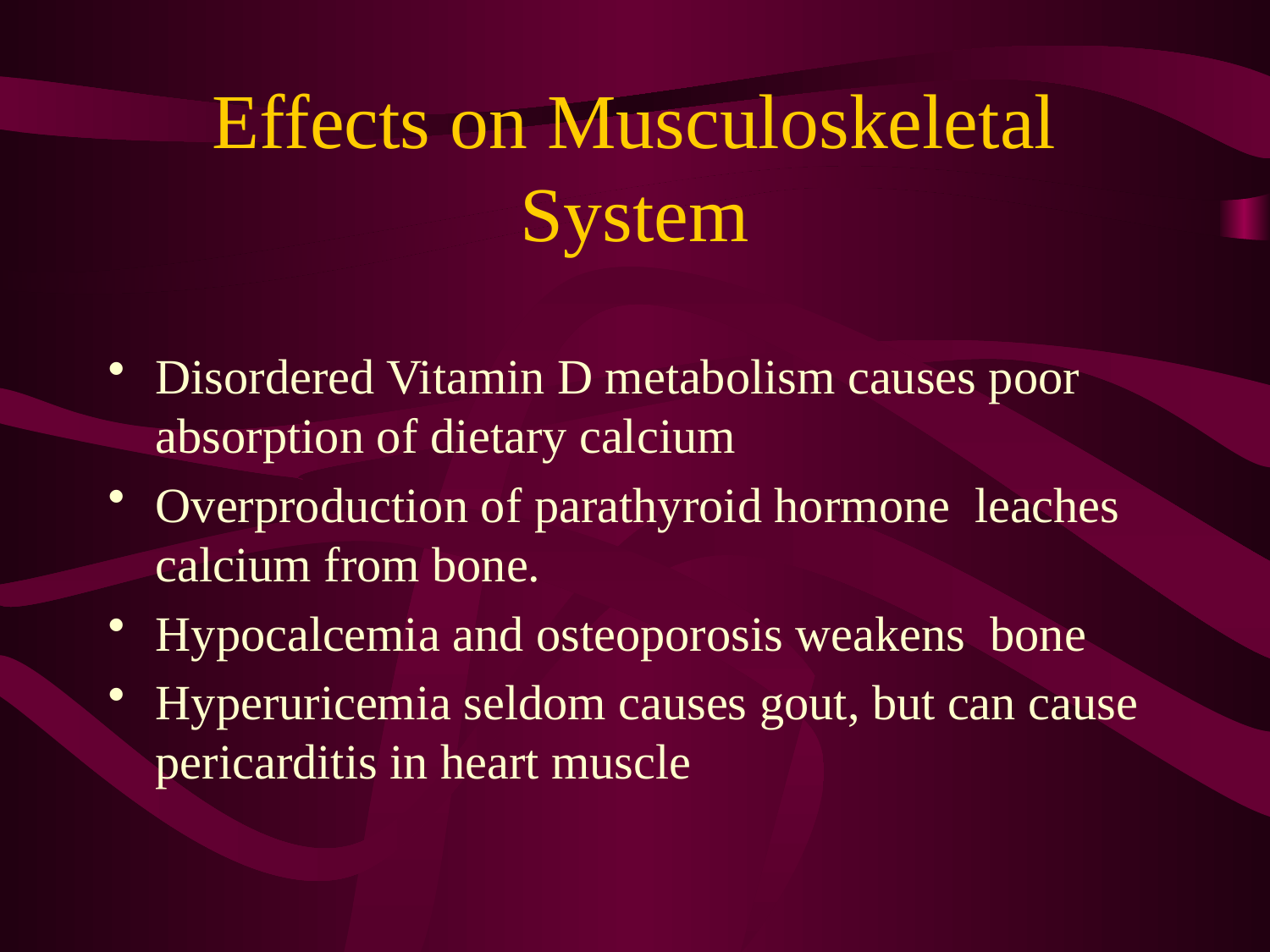

# Effects on Musculoskeletal System
Disordered Vitamin D metabolism causes poor absorption of dietary calcium
Overproduction of parathyroid hormone  leaches calcium from bone.
Hypocalcemia and osteoporosis weakens  bone
Hyperuricemia seldom causes gout, but can cause pericarditis in heart muscle